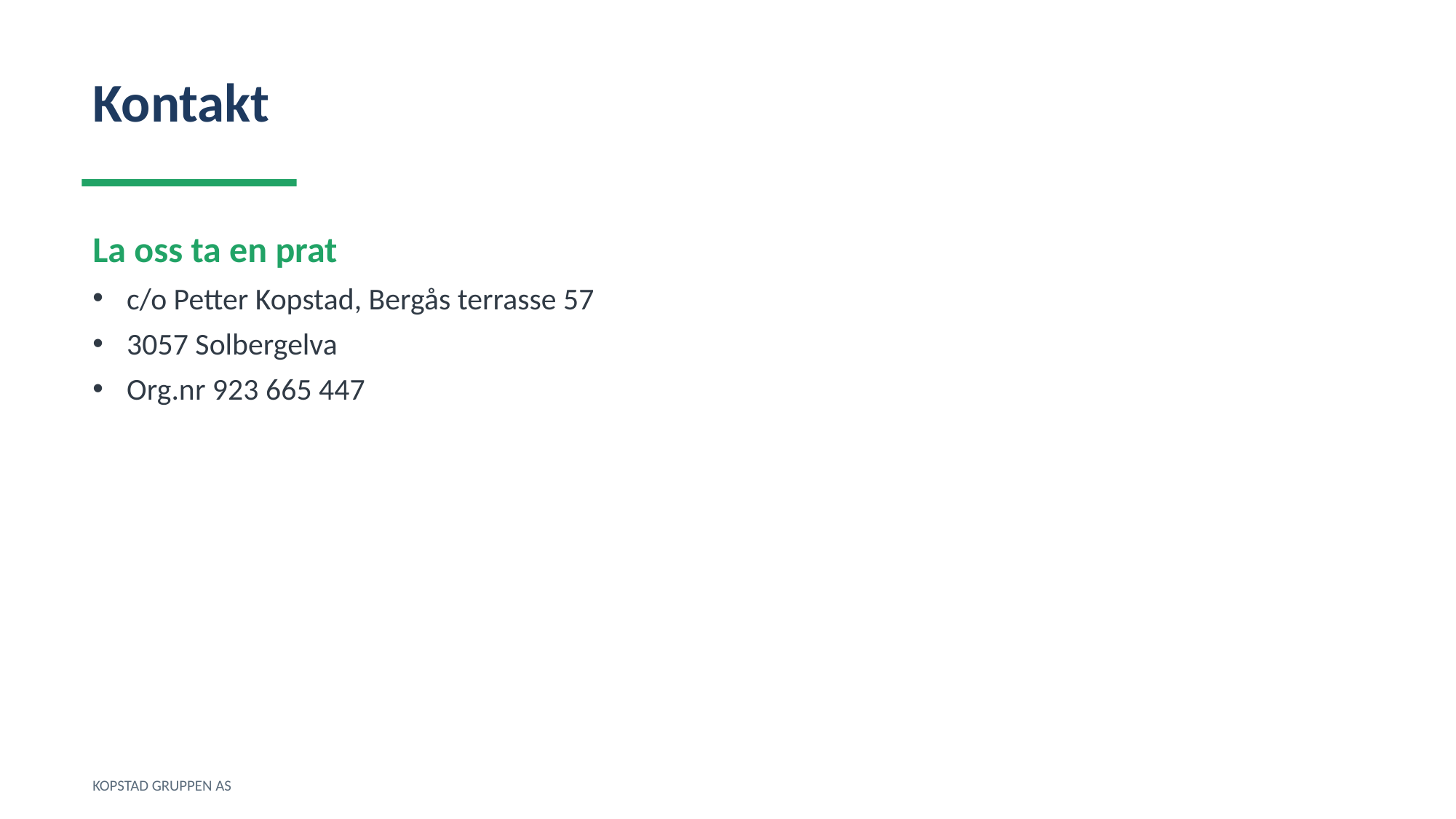

Kontakt

La oss ta en prat
c/o Petter Kopstad, Bergås terrasse 57
3057 Solbergelva
Org.nr 923 665 447
KOPSTAD GRUPPEN AS